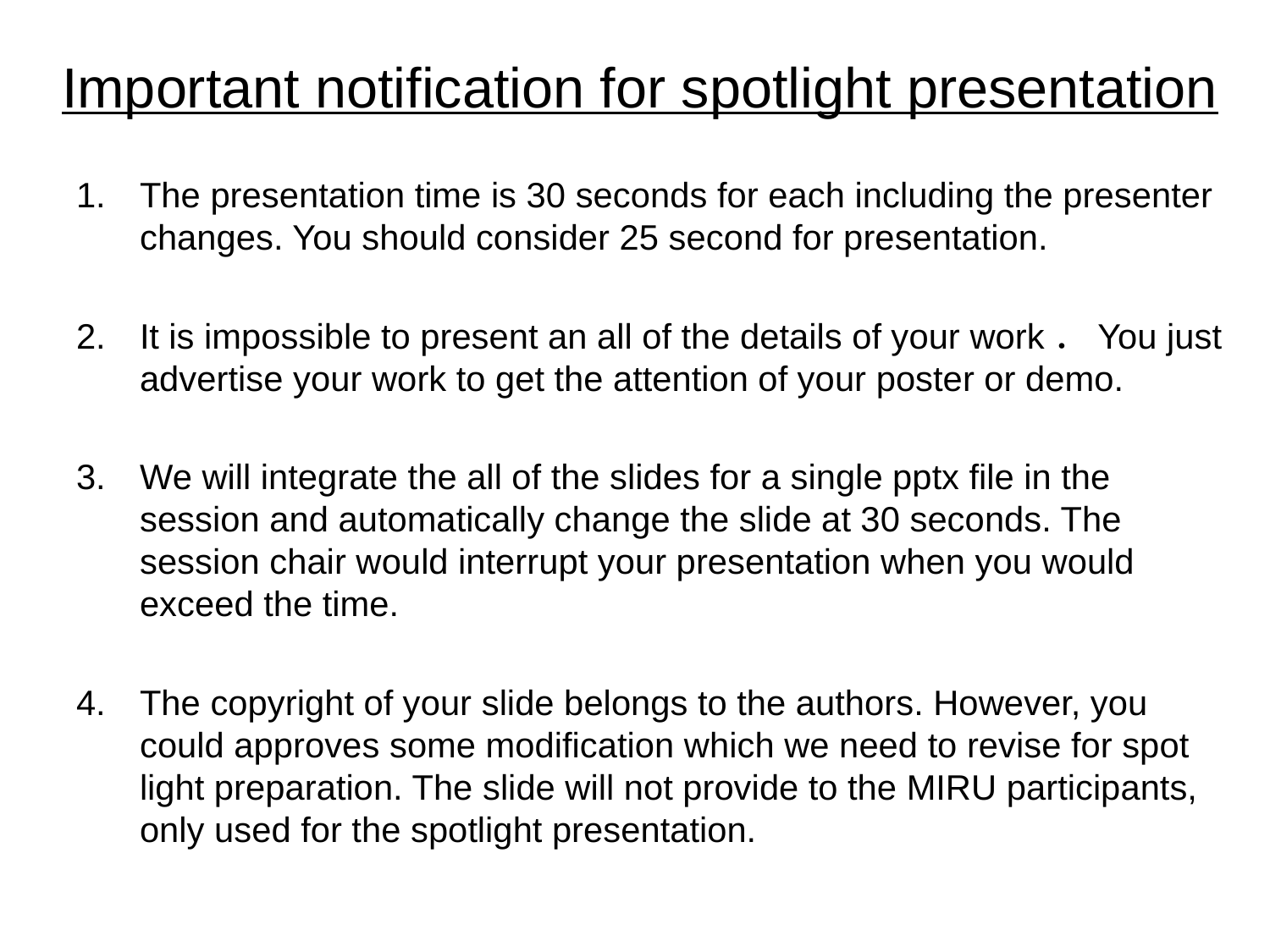

# Important notification for spotlight presentation
The presentation time is 30 seconds for each including the presenter changes. You should consider 25 second for presentation.

It is impossible to present an all of the details of your work．You just advertise your work to get the attention of your poster or demo.

We will integrate the all of the slides for a single pptx file in the session and automatically change the slide at 30 seconds. The session chair would interrupt your presentation when you would exceed the time.

The copyright of your slide belongs to the authors. However, you could approves some modification which we need to revise for spot light preparation. The slide will not provide to the MIRU participants, only used for the spotlight presentation.